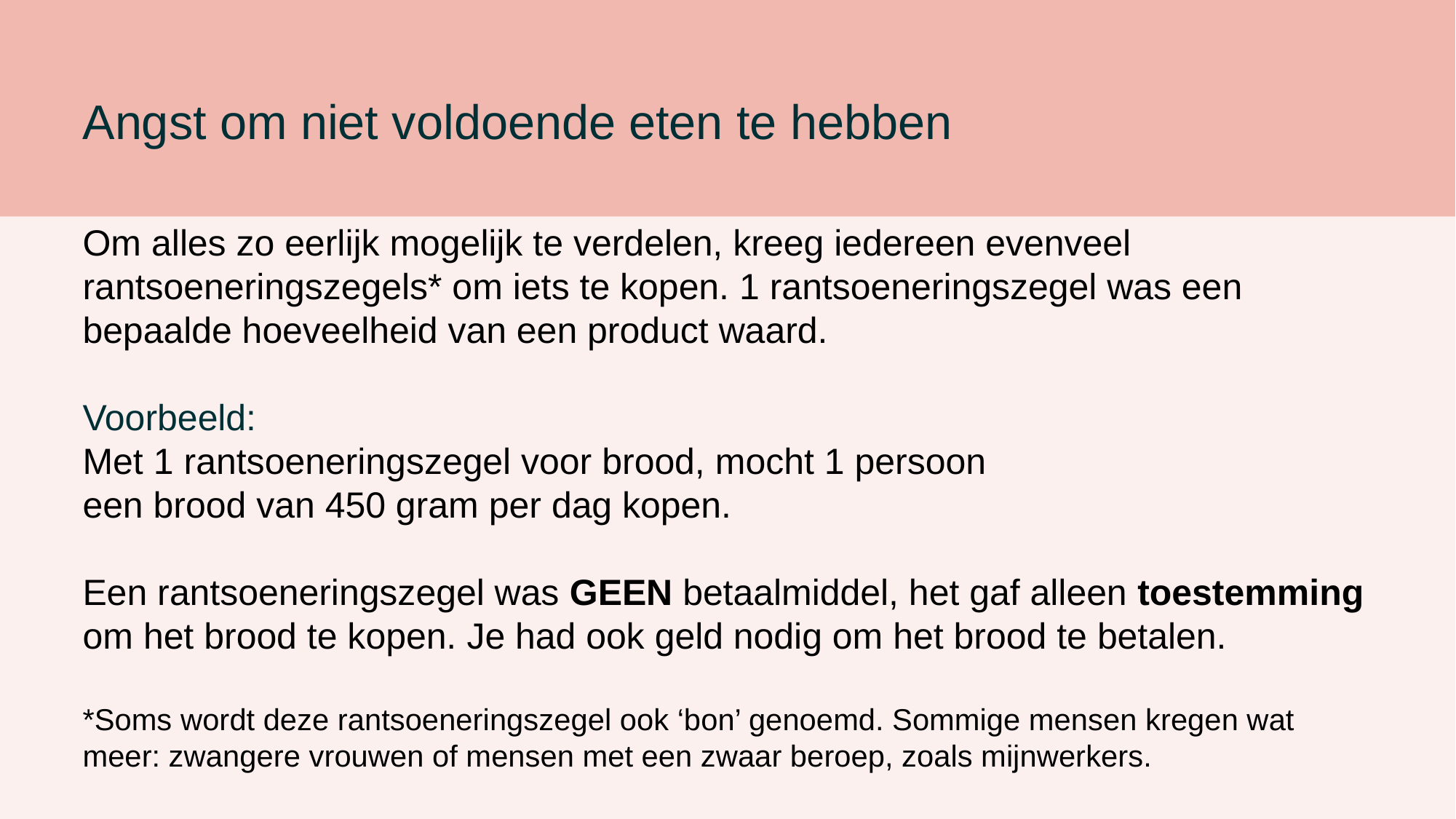

Angst om niet voldoende eten te hebben
Om alles zo eerlijk mogelijk te verdelen, kreeg iedereen evenveel rantsoeneringszegels* om iets te kopen. 1 rantsoeneringszegel was een bepaalde hoeveelheid van een product waard.

Voorbeeld:
Met 1 rantsoeneringszegel voor brood, mocht 1 persoon
een brood van 450 gram per dag kopen.

Een rantsoeneringszegel was GEEN betaalmiddel, het gaf alleen toestemming om het brood te kopen. Je had ook geld nodig om het brood te betalen.

*Soms wordt deze rantsoeneringszegel ook ‘bon’ genoemd. Sommige mensen kregen wat meer: zwangere vrouwen of mensen met een zwaar beroep, zoals mijnwerkers.